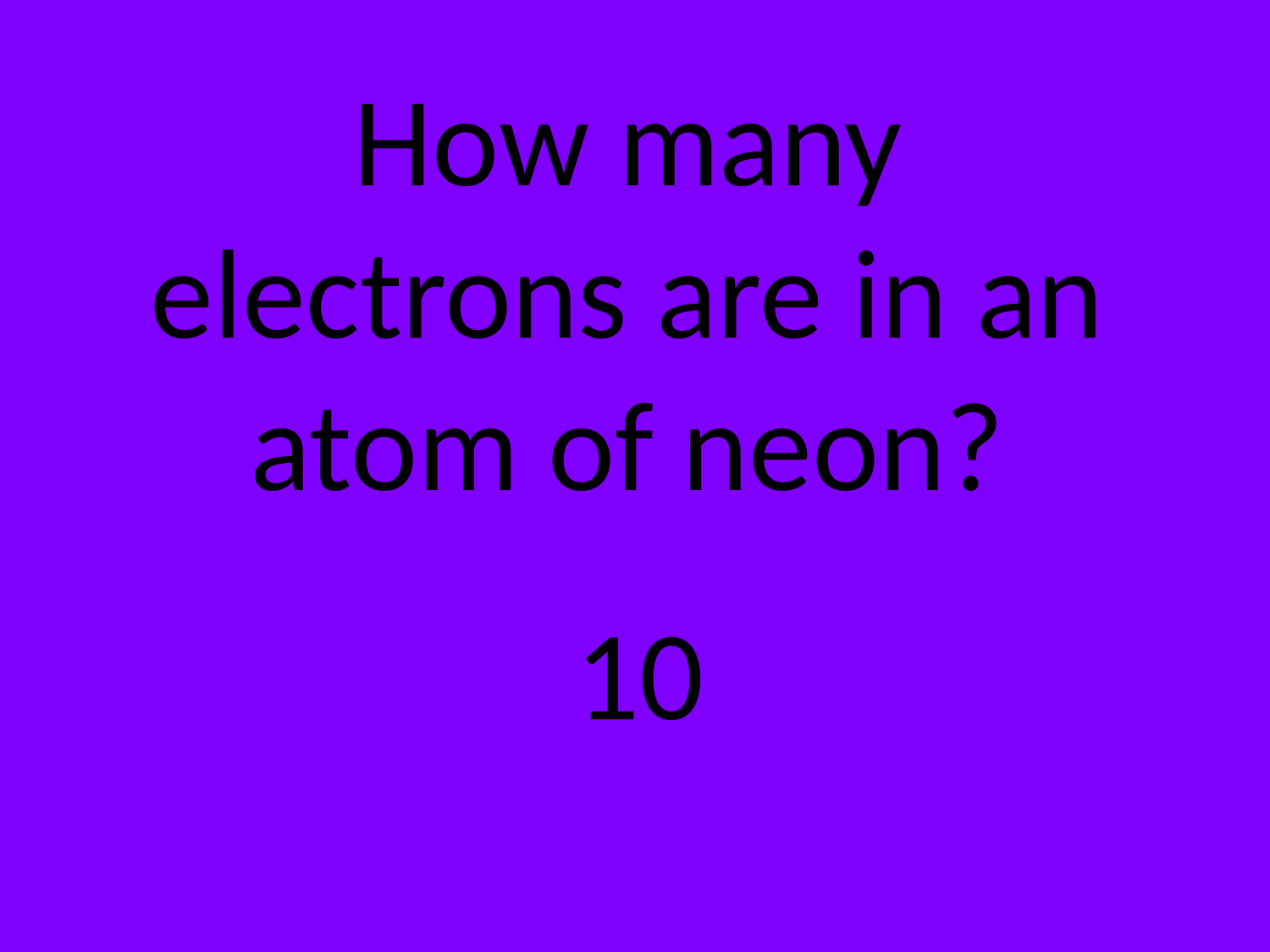

How many electrons are in an atom of neon?
10